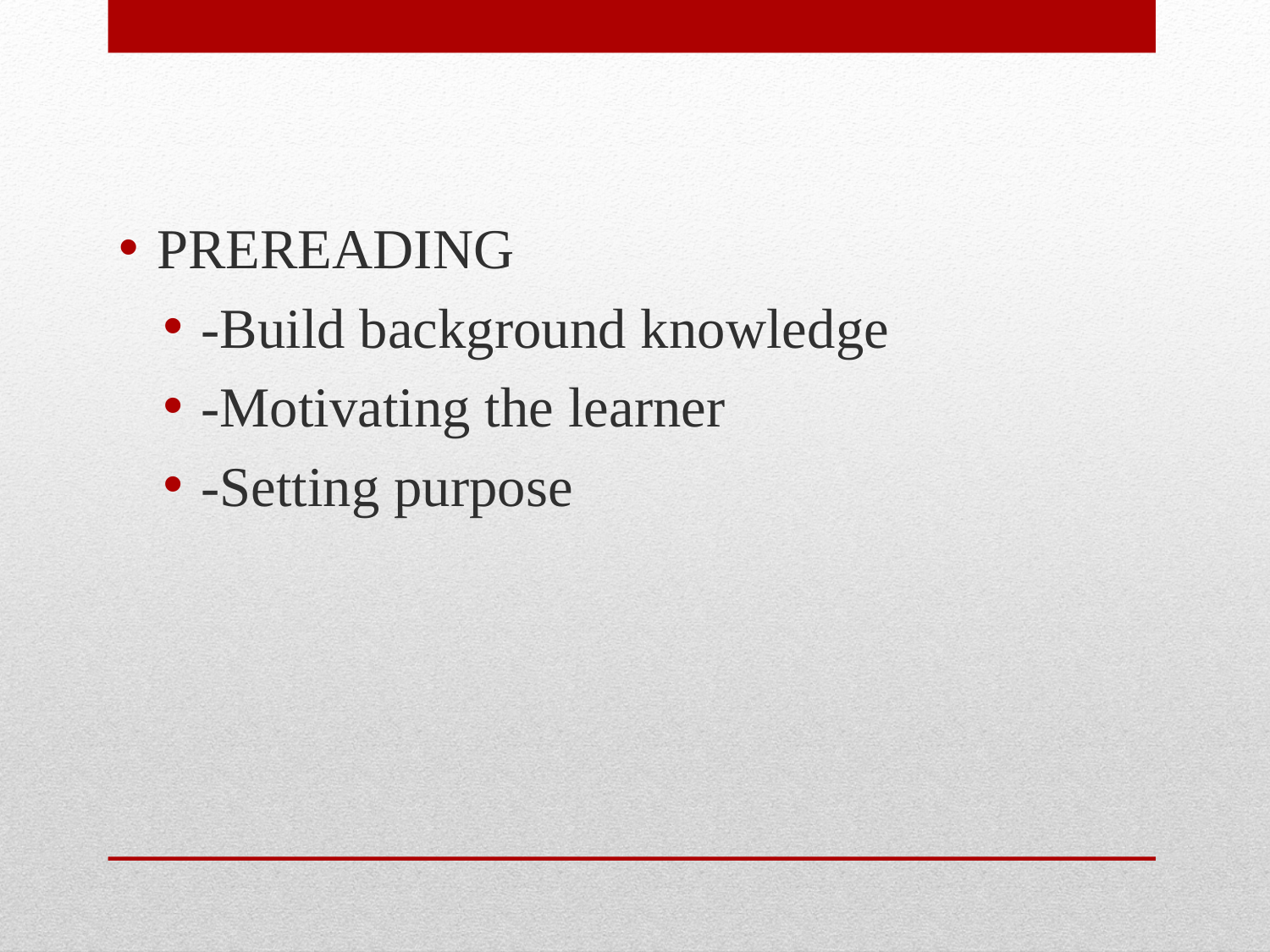

PREREADING
-Build background knowledge
-Motivating the learner
-Setting purpose